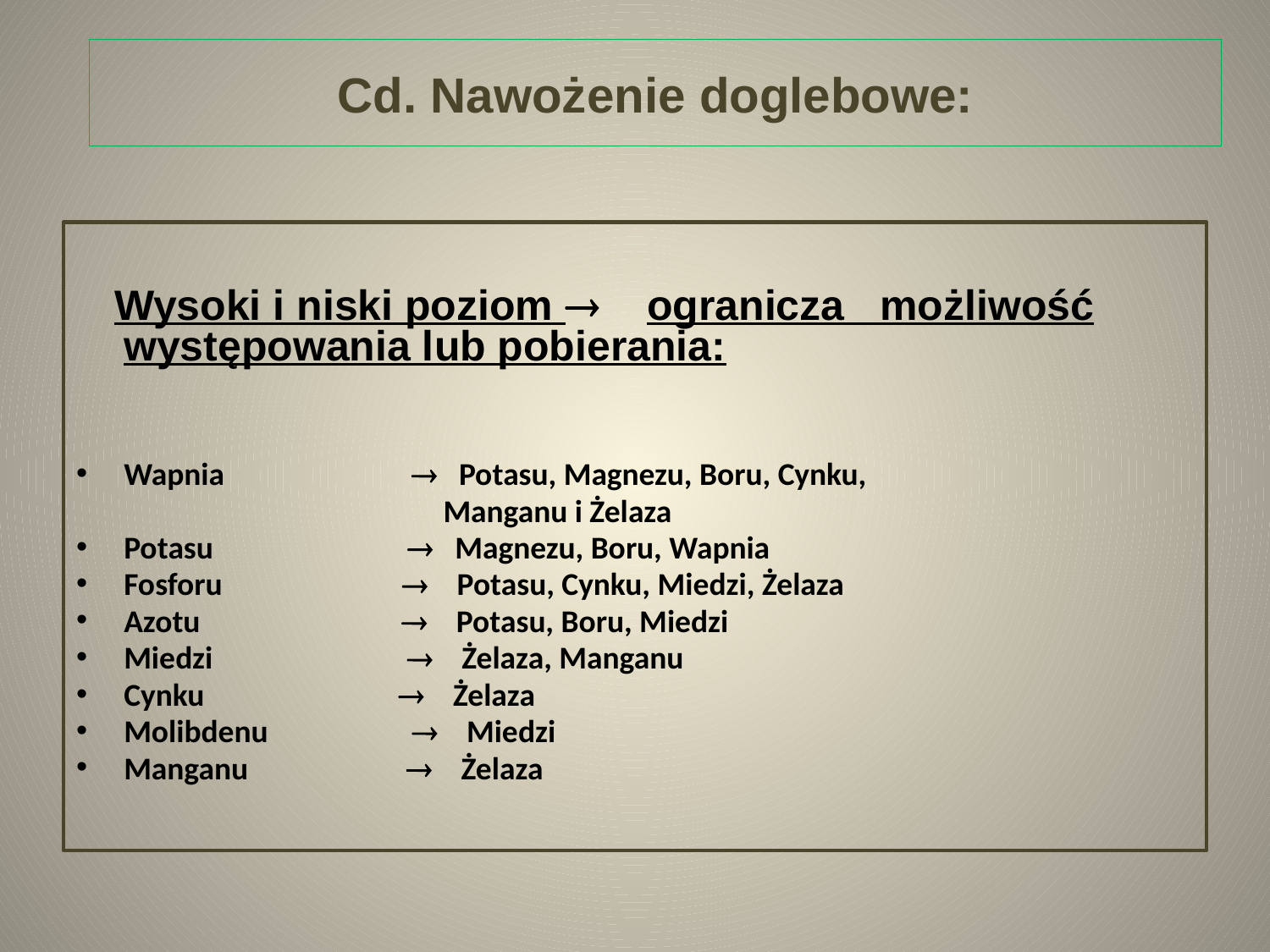

# Cd. Nawożenie doglebowe:

    Wysoki i niski poziom →    ogranicza   możliwość występowania lub pobierania:

Wapnia                          →   Potasu, Magnezu, Boru, Cynku,
                                                   Manganu i Żelaza
Potasu                           →   Magnezu, Boru, Wapnia
Fosforu                         →    Potasu, Cynku, Miedzi, Żelaza
Azotu                            →    Potasu, Boru, Miedzi
Miedzi                           →    Żelaza, Manganu
Cynku                           →    Żelaza
Molibdenu                    →    Miedzi
Manganu                      →    Żelaza